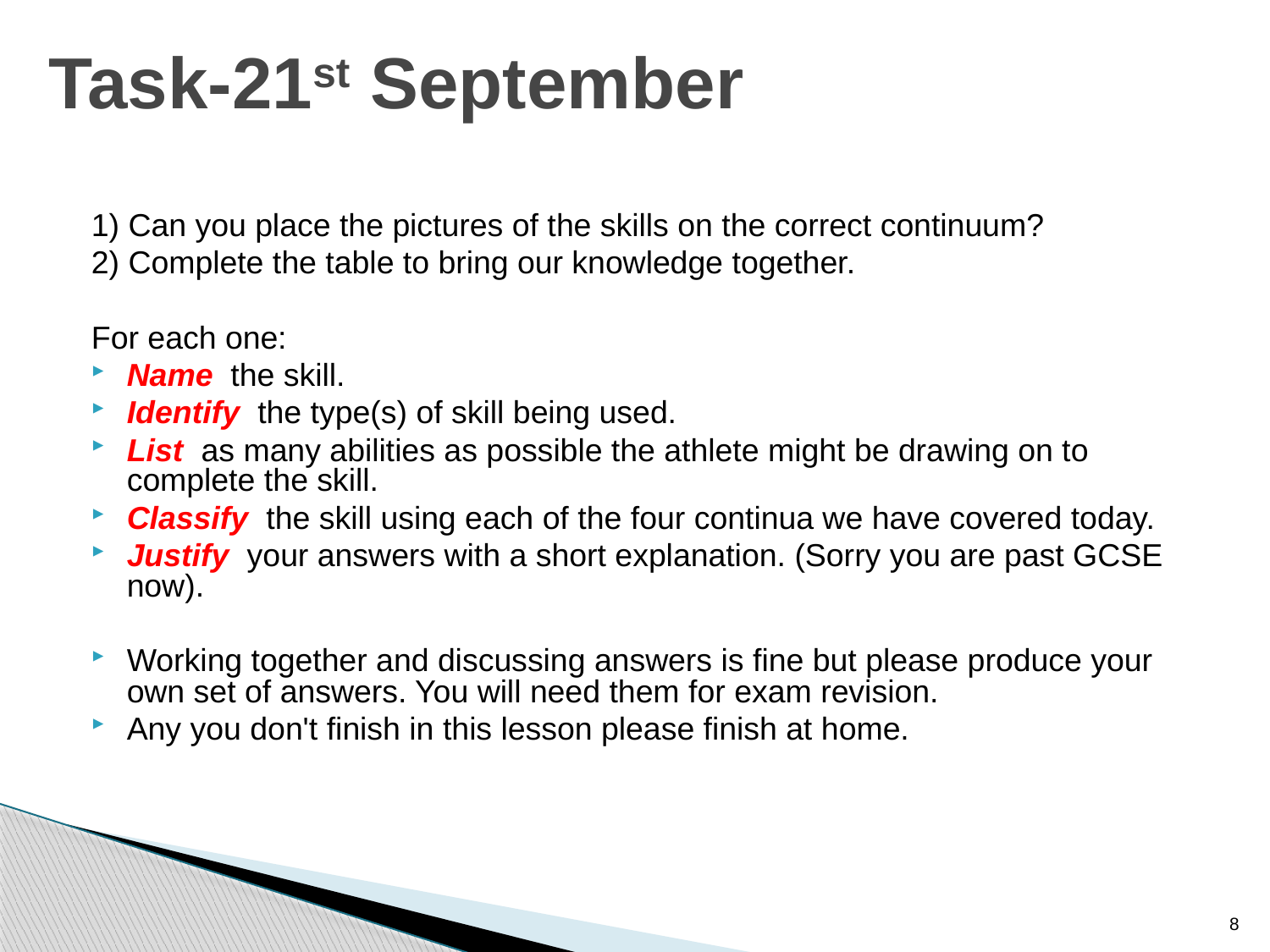

# Task-21st September
1) Can you place the pictures of the skills on the correct continuum?
2) Complete the table to bring our knowledge together.

For each one:
Name  the skill.
Identify  the type(s) of skill being used.
List  as many abilities as possible the athlete might be drawing on to complete the skill.
Classify  the skill using each of the four continua we have covered today.
Justify  your answers with a short explanation. (Sorry you are past GCSE now).

Working together and discussing answers is fine but please produce your own set of answers. You will need them for exam revision.
Any you don't finish in this lesson please finish at home.

8